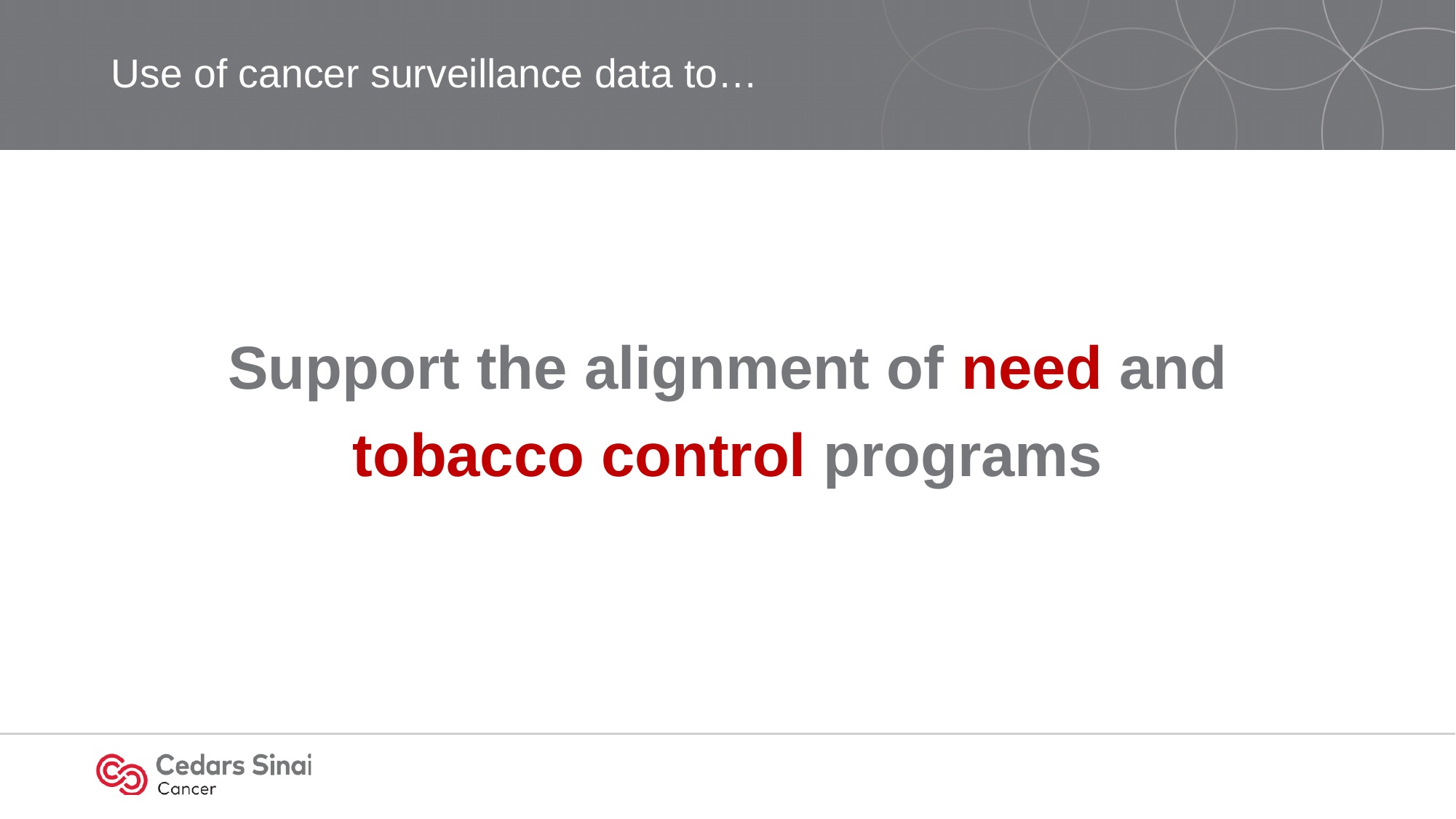

# Use of cancer surveillance data to…
Support the alignment of need and tobacco control programs

59